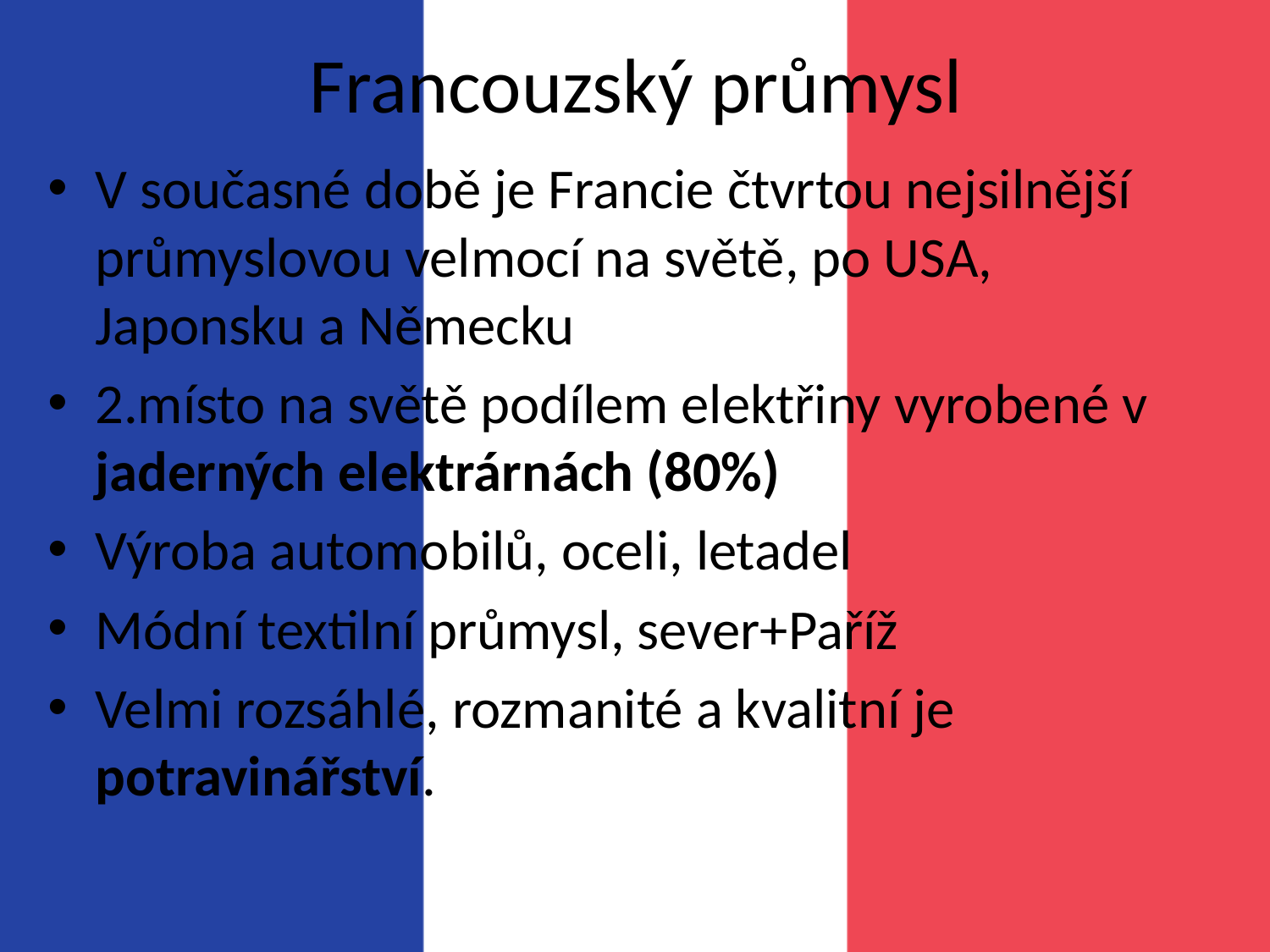

# Francouzský průmysl
V současné době je Francie čtvrtou nejsilnější průmyslovou velmocí na světě, po USA, Japonsku a Německu
2.místo na světě podílem elektřiny vyrobené v jaderných elektrárnách (80%)
Výroba automobilů, oceli, letadel
Módní textilní průmysl, sever+Paříž
Velmi rozsáhlé, rozmanité a kvalitní je potravinářství.